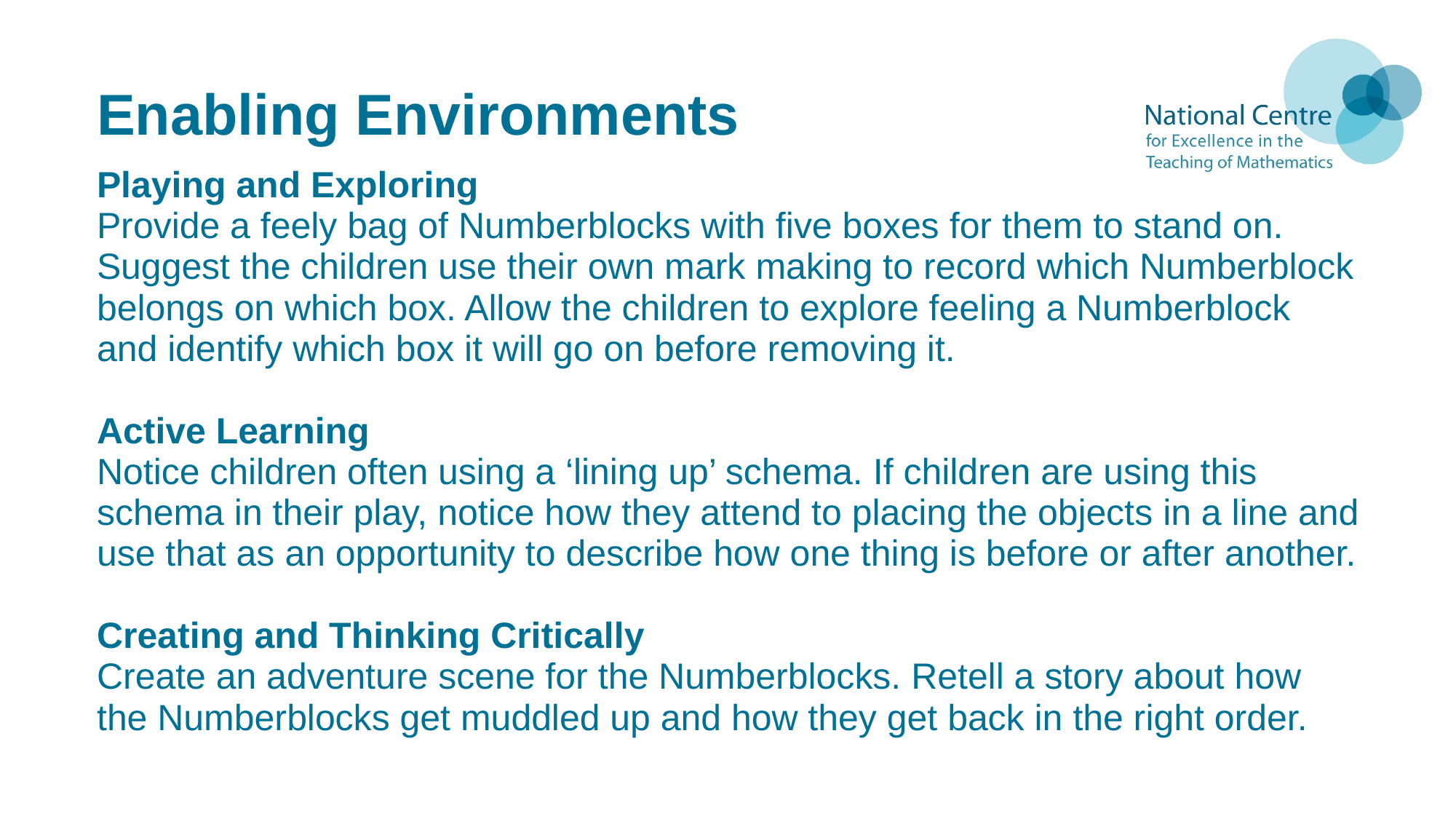

# Enabling Environments
Playing and Exploring
Provide a feely bag of Numberblocks with five boxes for them to stand on. Suggest the children use their own mark making to record which Numberblock belongs on which box. Allow the children to explore feeling a Numberblock and identify which box it will go on before removing it.

Active Learning
Notice children often using a ‘lining up’ schema. If children are using this schema in their play, notice how they attend to placing the objects in a line and use that as an opportunity to describe how one thing is before or after another.

Creating and Thinking Critically
Create an adventure scene for the Numberblocks. Retell a story about how the Numberblocks get muddled up and how they get back in the right order.